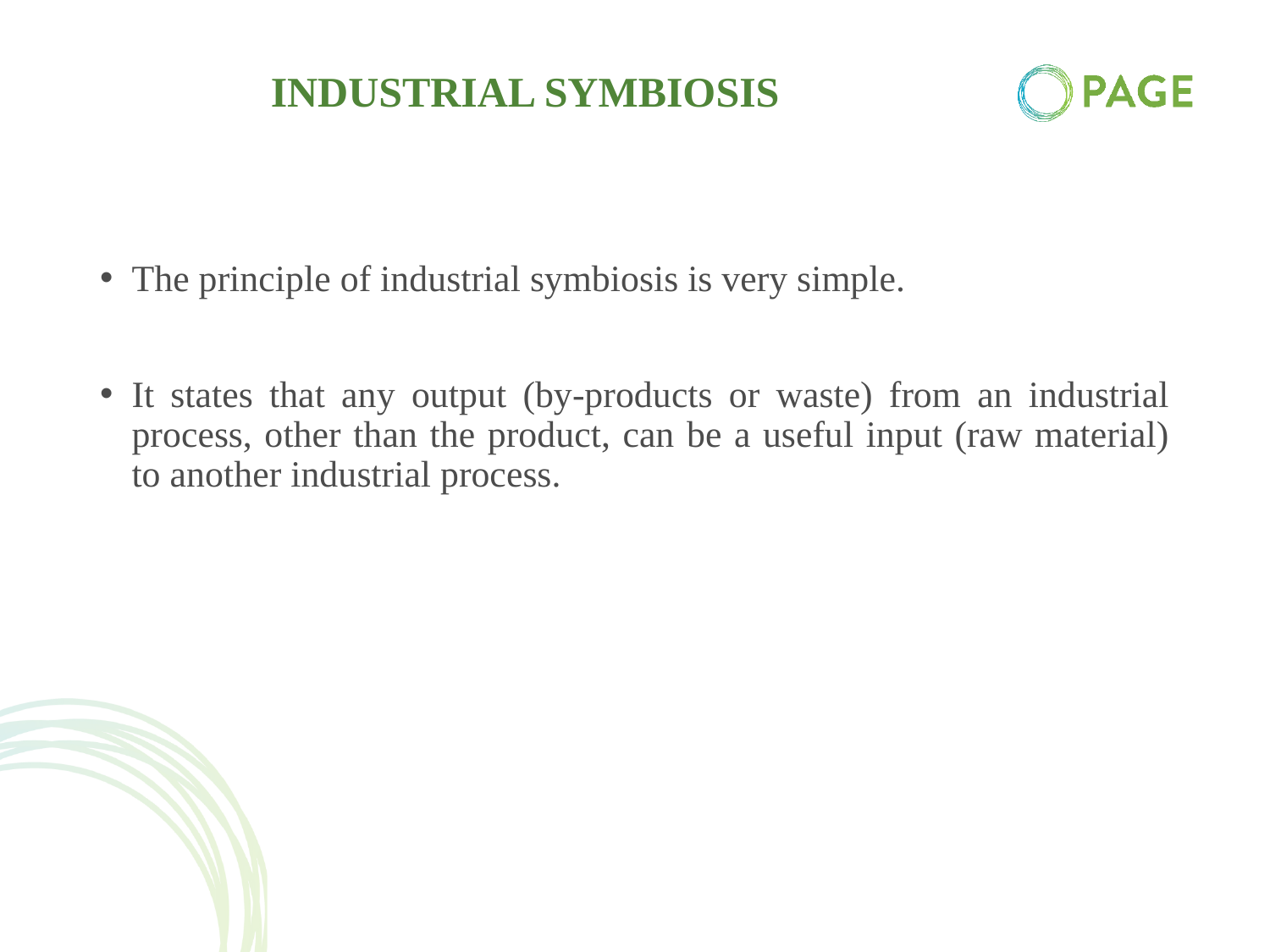

# Industrial symbiosis
The principle of industrial symbiosis is very simple.

It states that any output (by-products or waste) from an industrial process, other than the product, can be a useful input (raw material) to another industrial process.